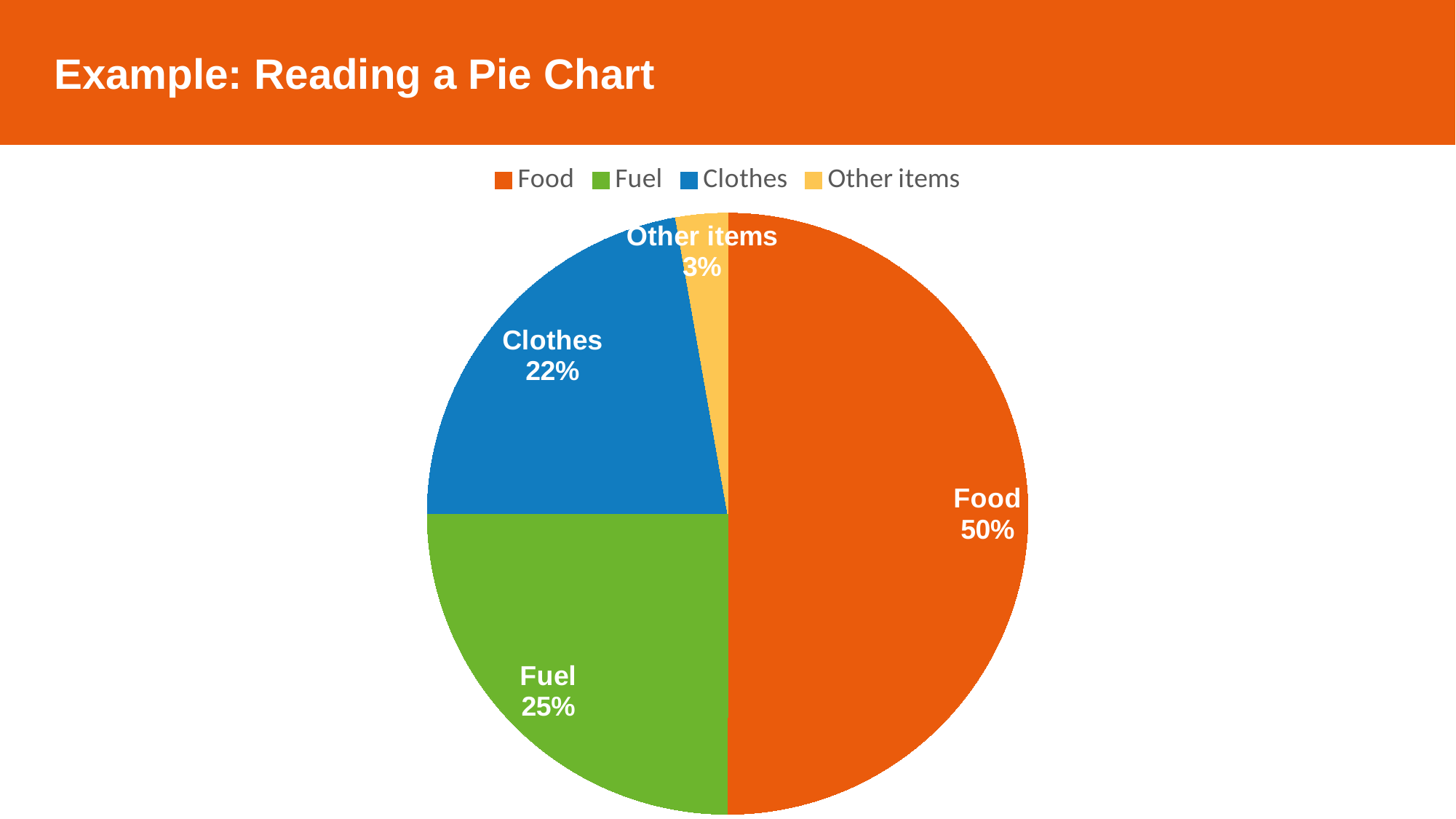

Example: Reading a Pie Chart

### Chart

| Category |  |
|---|---|
| Food | 180.0 |
| Fuel | 90.0 |
| Clothes | 80.0 |
| Other items | 10.0 |